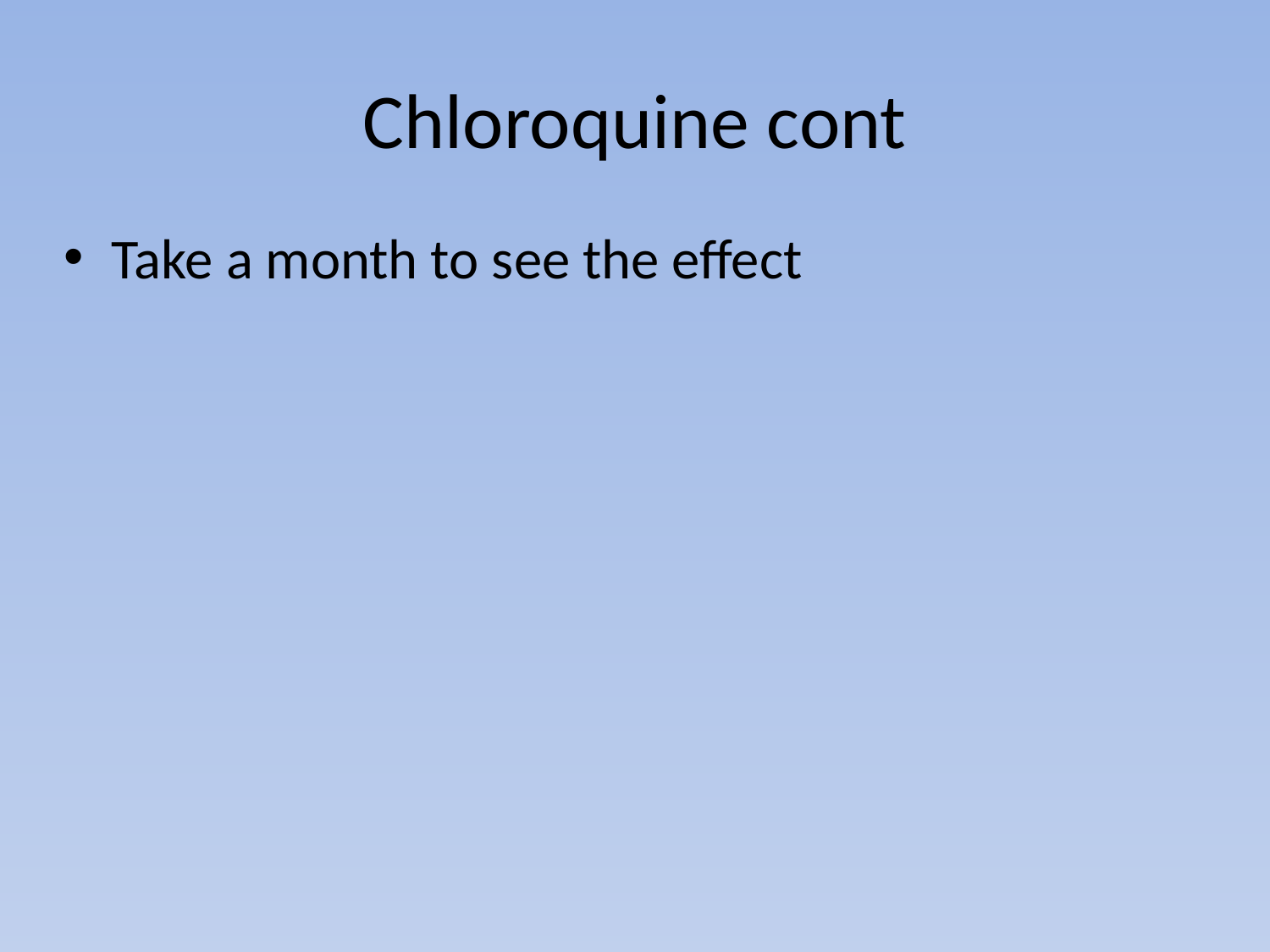

# Chloroquine cont
Take a month to see the effect